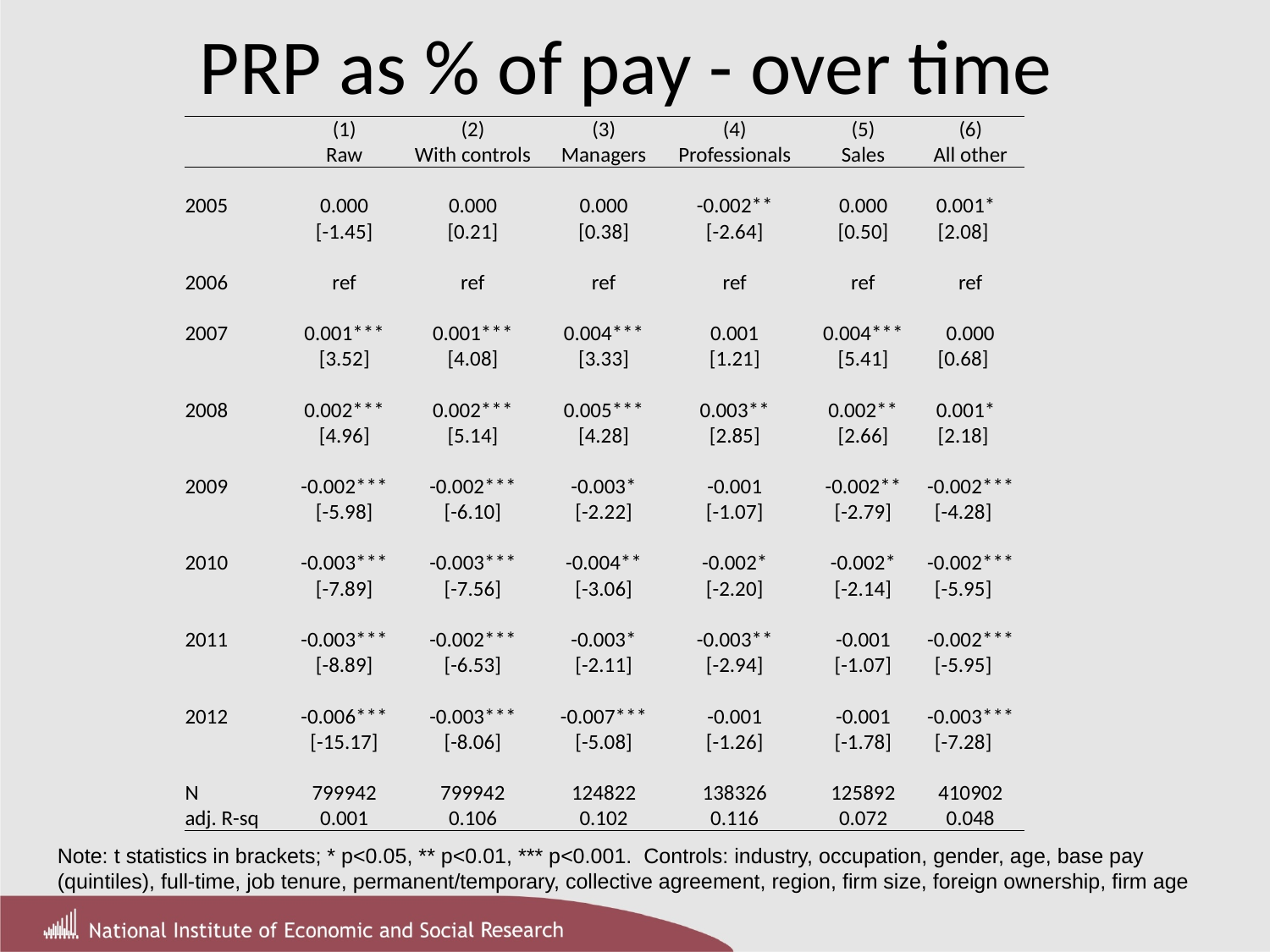

# PRP as % of pay - over time
|  | (1) | (2) | (3) | (4) | (5) | (6) |
| --- | --- | --- | --- | --- | --- | --- |
|  | Raw | With controls | Managers | Professionals | Sales | All other |
|  |  |  |  |  |  |  |
| 2005 | 0.000 | 0.000 | 0.000 | -0.002\*\* | 0.000 | 0.001\* |
|  | [-1.45] | [0.21] | [0.38] | [-2.64] | [0.50] | [2.08] |
|  |  |  |  |  |  |  |
| 2006 | ref | ref | ref | ref | ref | ref |
|  |  |  |  |  |  |  |
| 2007 | 0.001\*\*\* | 0.001\*\*\* | 0.004\*\*\* | 0.001 | 0.004\*\*\* | 0.000 |
|  | [3.52] | [4.08] | [3.33] | [1.21] | [5.41] | [0.68] |
|  |  |  |  |  |  |  |
| 2008 | 0.002\*\*\* | 0.002\*\*\* | 0.005\*\*\* | 0.003\*\* | 0.002\*\* | 0.001\* |
|  | [4.96] | [5.14] | [4.28] | [2.85] | [2.66] | [2.18] |
|  |  |  |  |  |  |  |
| 2009 | -0.002\*\*\* | -0.002\*\*\* | -0.003\* | -0.001 | -0.002\*\* | -0.002\*\*\* |
|  | [-5.98] | [-6.10] | [-2.22] | [-1.07] | [-2.79] | [-4.28] |
|  |  |  |  |  |  |  |
| 2010 | -0.003\*\*\* | -0.003\*\*\* | -0.004\*\* | -0.002\* | -0.002\* | -0.002\*\*\* |
|  | [-7.89] | [-7.56] | [-3.06] | [-2.20] | [-2.14] | [-5.95] |
|  |  |  |  |  |  |  |
| 2011 | -0.003\*\*\* | -0.002\*\*\* | -0.003\* | -0.003\*\* | -0.001 | -0.002\*\*\* |
|  | [-8.89] | [-6.53] | [-2.11] | [-2.94] | [-1.07] | [-5.95] |
|  |  |  |  |  |  |  |
| 2012 | -0.006\*\*\* | -0.003\*\*\* | -0.007\*\*\* | -0.001 | -0.001 | -0.003\*\*\* |
|  | [-15.17] | [-8.06] | [-5.08] | [-1.26] | [-1.78] | [-7.28] |
|  |  |  |  |  |  |  |
| N | 799942 | 799942 | 124822 | 138326 | 125892 | 410902 |
| adj. R-sq | 0.001 | 0.106 | 0.102 | 0.116 | 0.072 | 0.048 |
Note: t statistics in brackets; * p<0.05, ** p<0.01, *** p<0.001.  Controls: industry, occupation, gender, age, base pay (quintiles), full-time, job tenure, permanent/temporary, collective agreement, region, firm size, foreign ownership, firm age